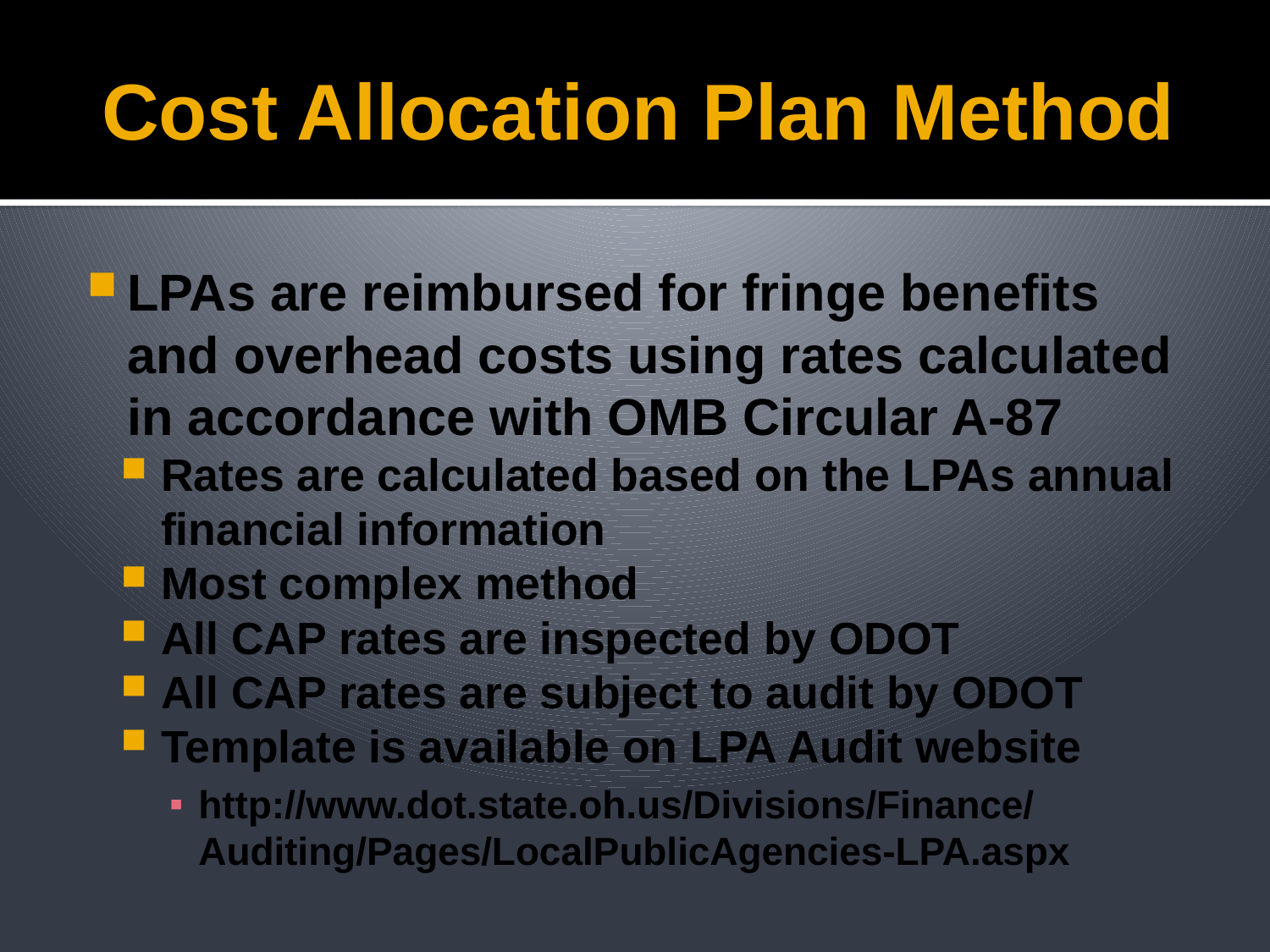

# Cost Allocation Plan Method
LPAs are reimbursed for fringe benefits and overhead costs using rates calculated in accordance with OMB Circular A-87
Rates are calculated based on the LPAs annual financial information
Most complex method
All CAP rates are inspected by ODOT
All CAP rates are subject to audit by ODOT
Template is available on LPA Audit website
http://www.dot.state.oh.us/Divisions/Finance/Auditing/Pages/LocalPublicAgencies-LPA.aspx